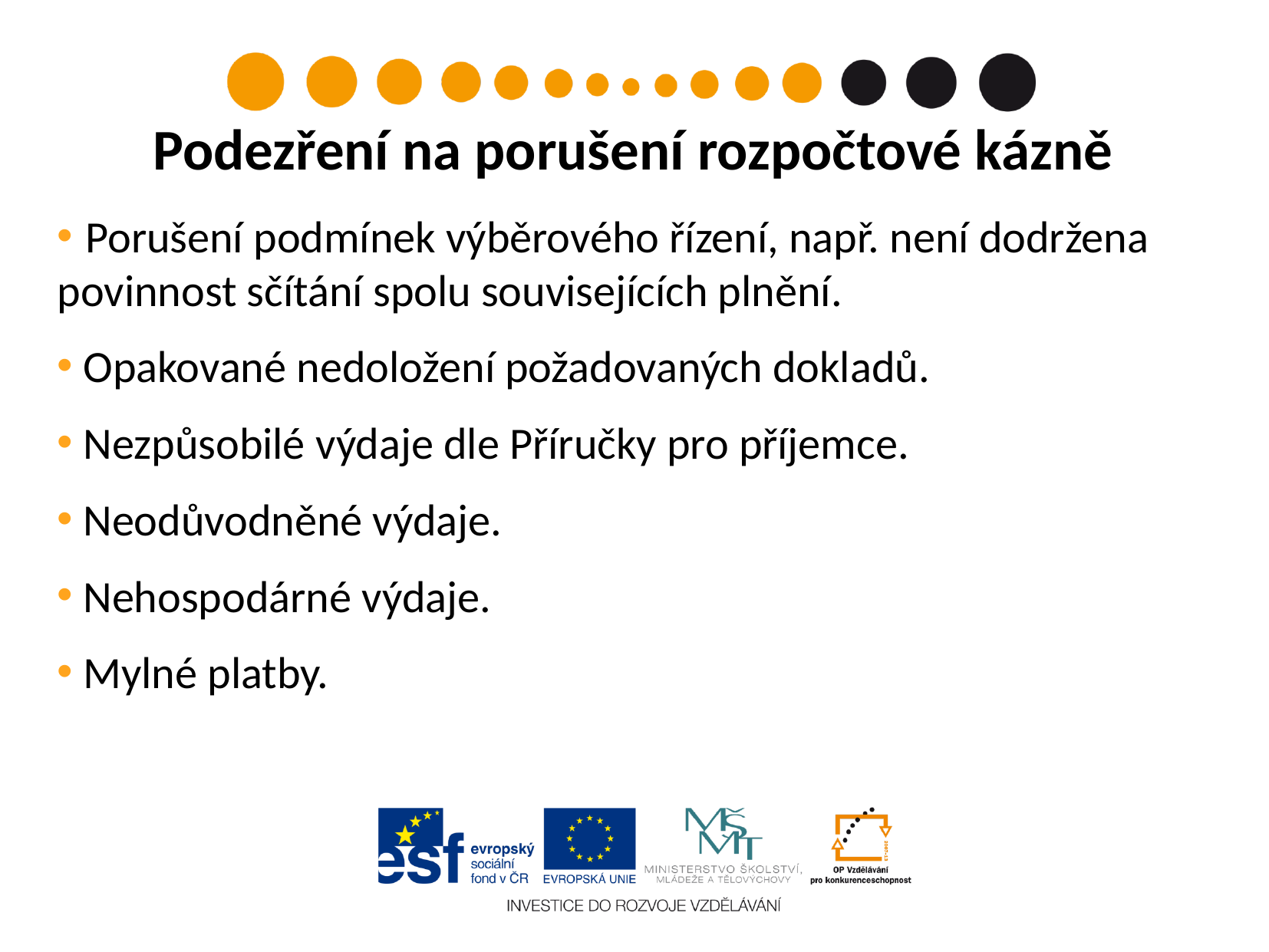

Podezření na porušení rozpočtové kázně
 Porušení podmínek výběrového řízení, např. není dodržena povinnost sčítání spolu souvisejících plnění.
 Opakované nedoložení požadovaných dokladů.
 Nezpůsobilé výdaje dle Příručky pro příjemce.
 Neodůvodněné výdaje.
 Nehospodárné výdaje.
 Mylné platby.